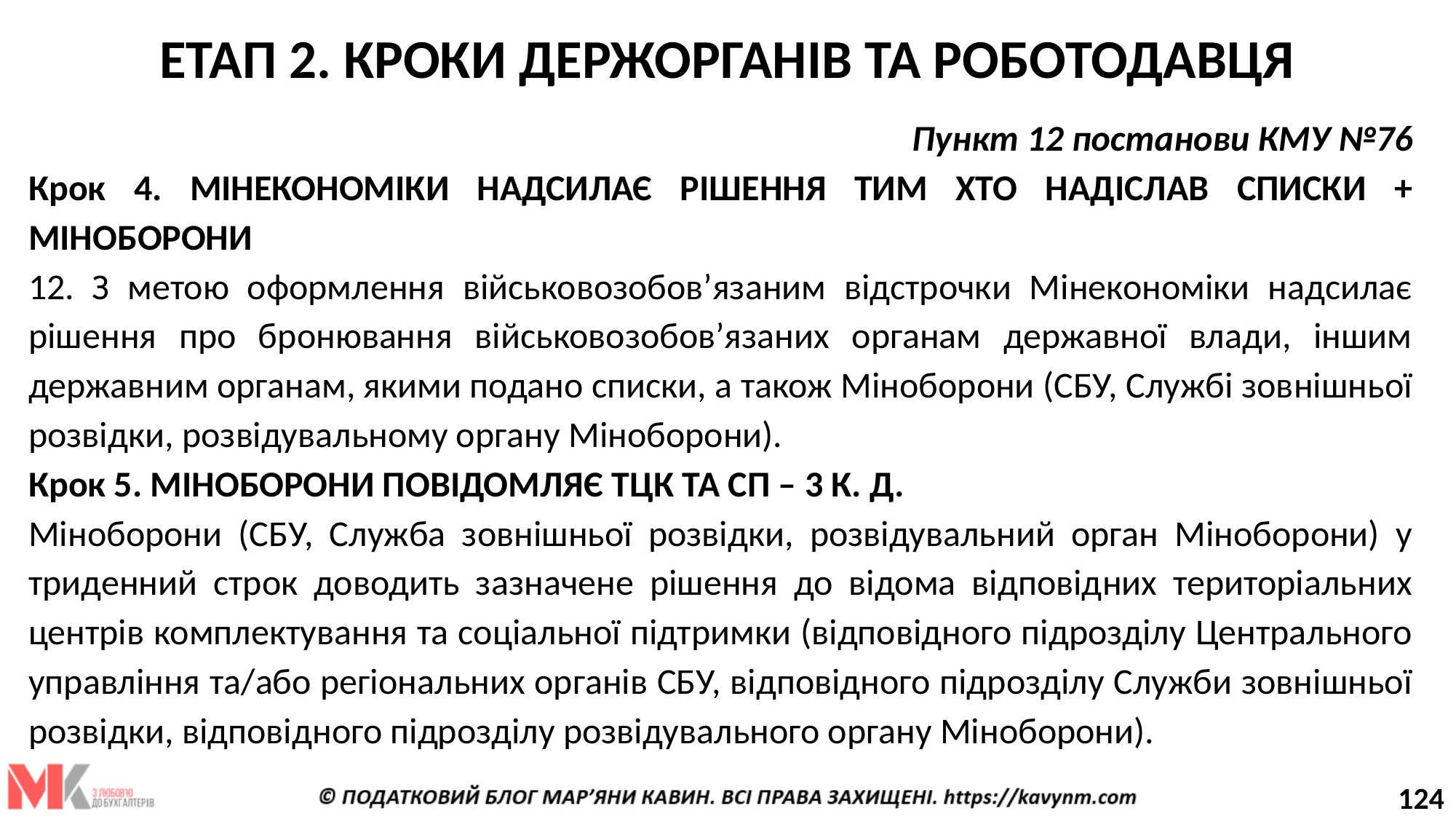

ЕТАП 2. КРОКИ ДЕРЖОРГАНІВ ТА РОБОТОДАВЦЯ
Пункт 12 постанови КМУ №76
Крок 4. МІНЕКОНОМІКИ НАДСИЛАЄ РІШЕННЯ ТИМ ХТО НАДІСЛАВ СПИСКИ + МІНОБОРОНИ
12. З метою оформлення військовозобов’язаним відстрочки Мінекономіки надсилає рішення про бронювання військовозобов’язаних органам державної влади, іншим державним органам, якими подано списки, а також Міноборони (СБУ, Службі зовнішньої розвідки, розвідувальному органу Міноборони).
Крок 5. МІНОБОРОНИ ПОВІДОМЛЯЄ ТЦК ТА СП – 3 К. Д.
Міноборони (СБУ, Служба зовнішньої розвідки, розвідувальний орган Міноборони) у триденний строк доводить зазначене рішення до відома відповідних територіальних центрів комплектування та соціальної підтримки (відповідного підрозділу Центрального управління та/або регіональних органів СБУ, відповідного підрозділу Служби зовнішньої розвідки, відповідного підрозділу розвідувального органу Міноборони).

124